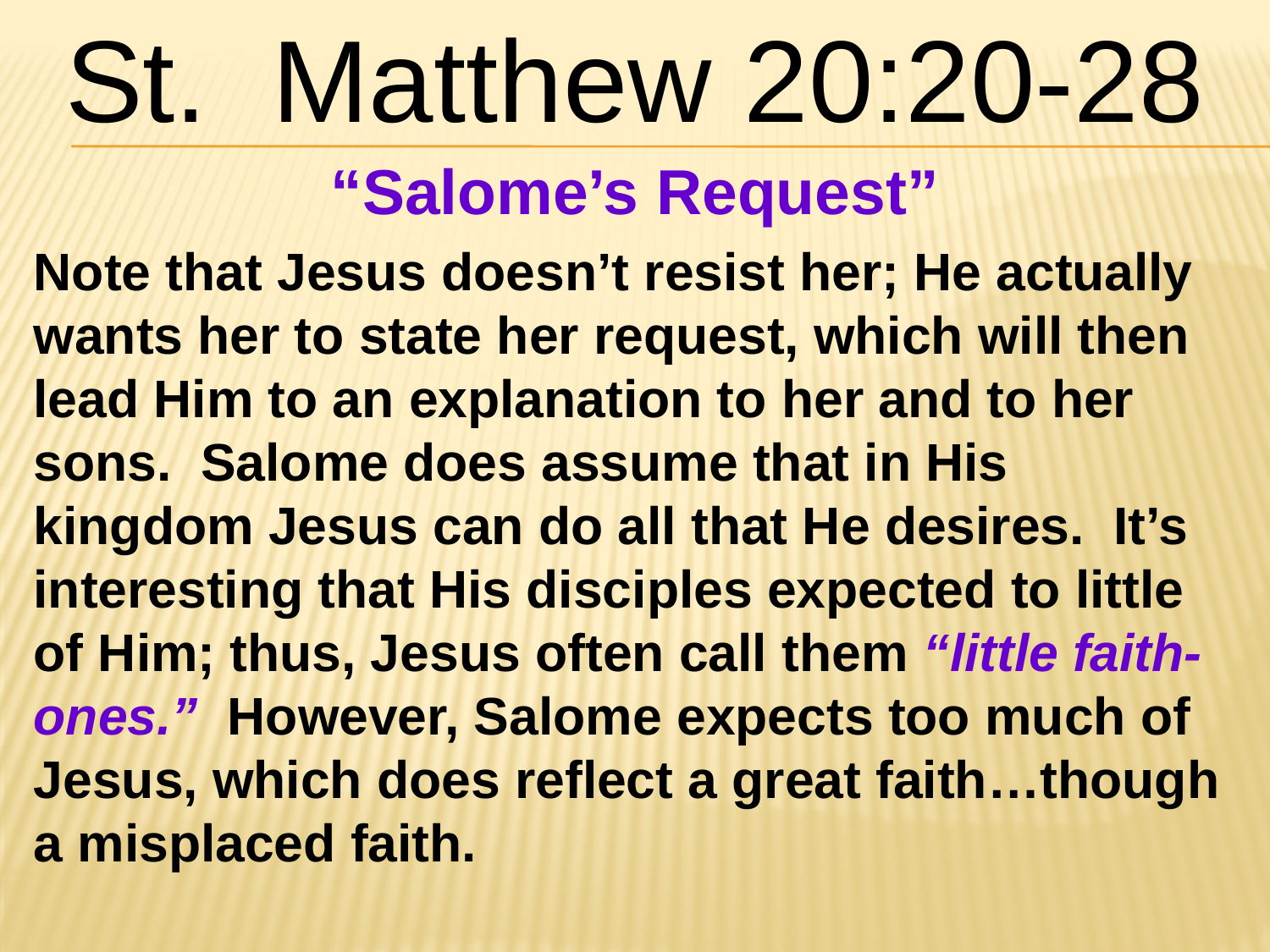

St.  Matthew 20:20-28
“Salome’s Request”
Note that Jesus doesn’t resist her; He actually wants her to state her request, which will then lead Him to an explanation to her and to her sons.  Salome does assume that in His kingdom Jesus can do all that He desires.  It’s interesting that His disciples expected to little of Him; thus, Jesus often call them “little faith-ones.”  However, Salome expects too much of Jesus, which does reflect a great faith…though a misplaced faith.